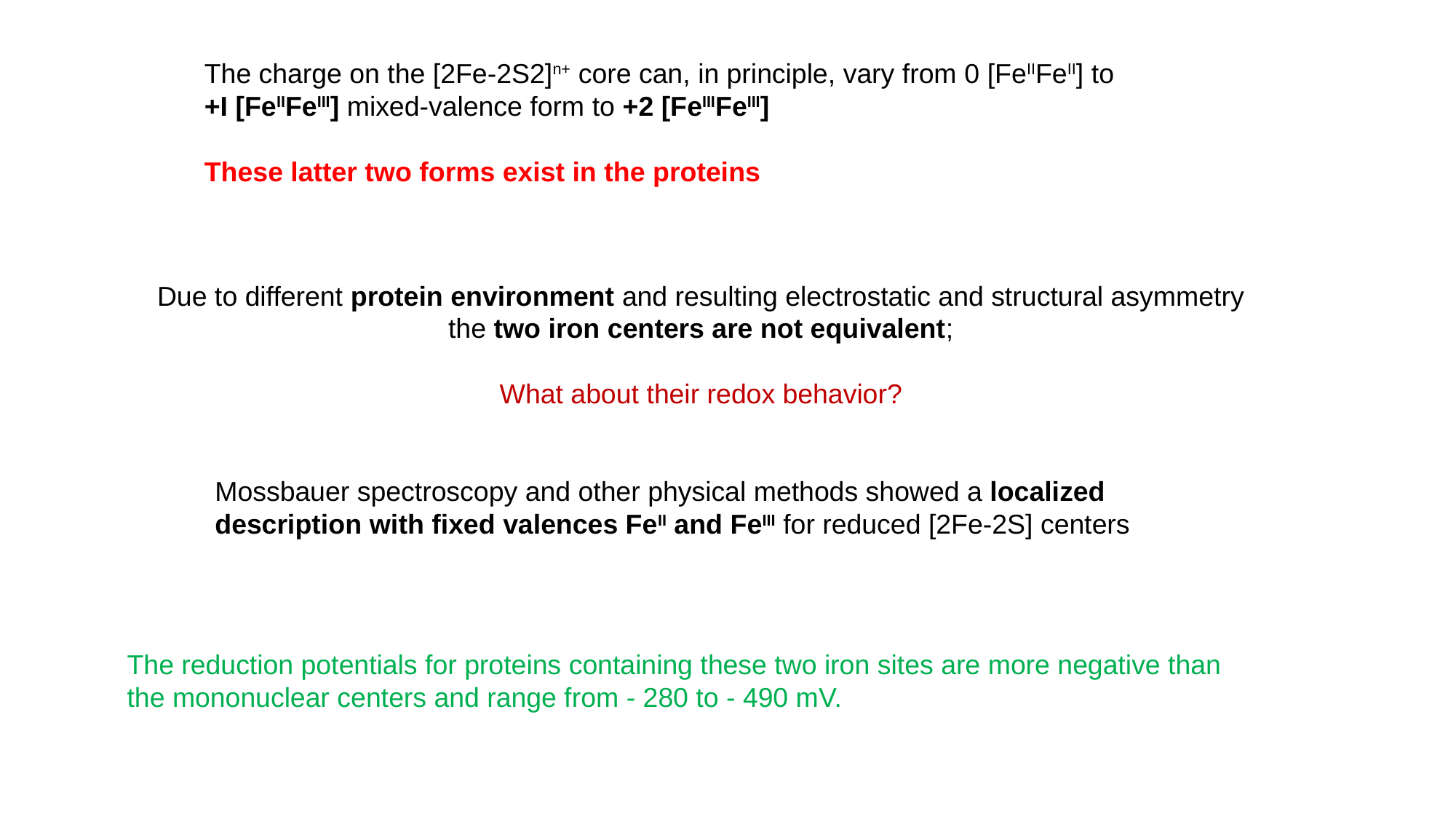

The charge on the [2Fe-2S2]n+ core can, in principle, vary from 0 [FeIIFeII] to +I [FeIIFeIII] mixed-valence form to +2 [FeIIIFeIII]

These latter two forms exist in the proteins
Due to different protein environment and resulting electrostatic and structural asymmetry
the two iron centers are not equivalent;

What about their redox behavior?
Mossbauer spectroscopy and other physical methods showed a localized description with fixed valences FeII and FeIII for reduced [2Fe-2S] centers
The reduction potentials for proteins containing these two iron sites are more negative than
the mononuclear centers and range from - 280 to - 490 mV.